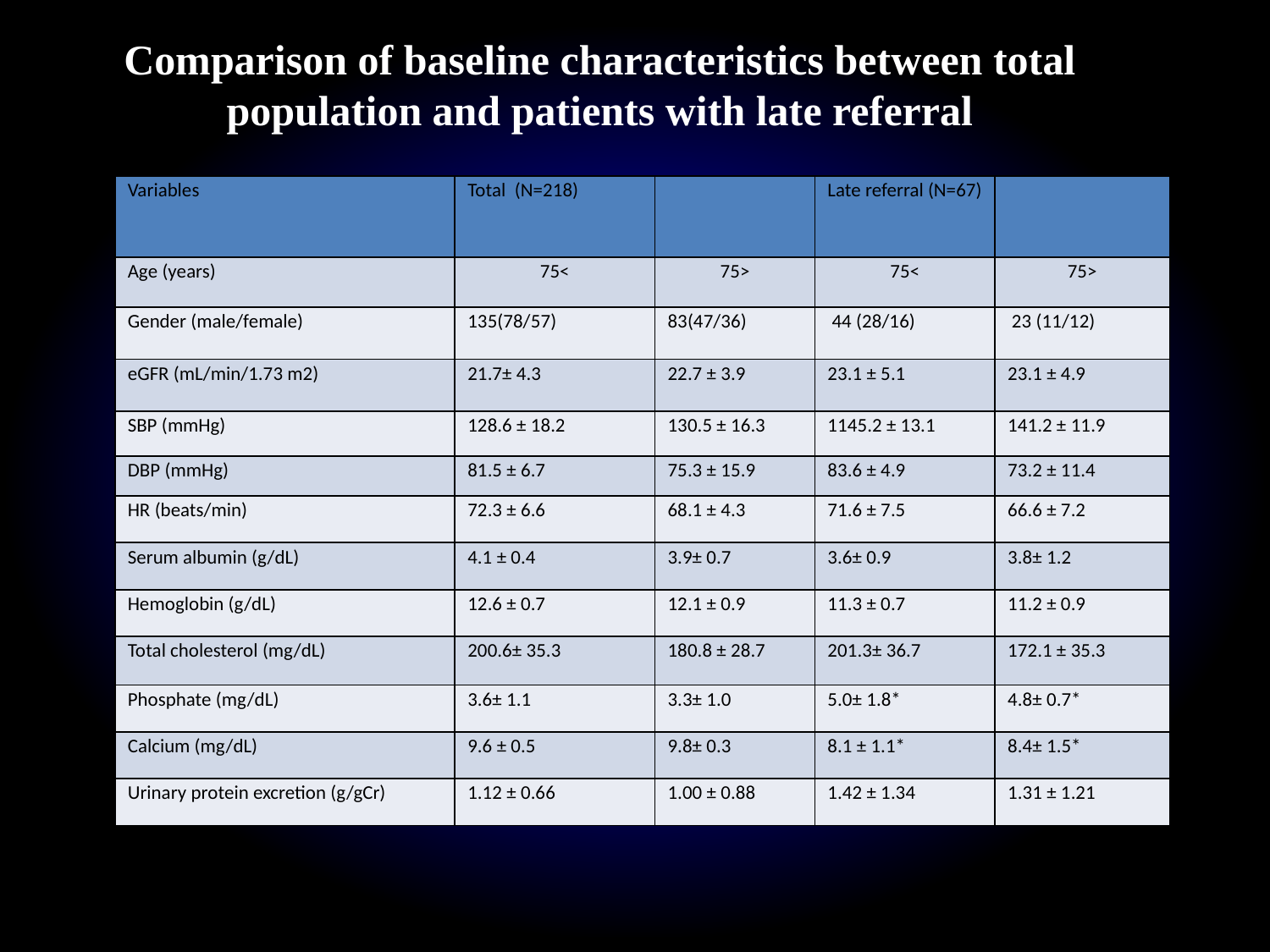

Comparison of baseline characteristics between total population and patients with late referral
| Variables | Total (N=218) |  | Late referral (N=67) |  |
| --- | --- | --- | --- | --- |
| Age (years) | 75< | 75> | 75< | 75> |
| Gender (male/female) | 135(78/57) | 83(47/36) | 44 (28/16) | 23 (11/12) |
| eGFR (mL/min/1.73 m2) | 21.7± 4.3 | 22.7 ± 3.9 | 23.1 ± 5.1 | 23.1 ± 4.9 |
| SBP (mmHg) | 128.6 ± 18.2 | 130.5 ± 16.3 | 1145.2 ± 13.1 | 141.2 ± 11.9 |
| DBP (mmHg) | 81.5 ± 6.7 | 75.3 ± 15.9 | 83.6 ± 4.9 | 73.2 ± 11.4 |
| HR (beats/min) | 72.3 ± 6.6 | 68.1 ± 4.3 | 71.6 ± 7.5 | 66.6 ± 7.2 |
| Serum albumin (g/dL) | 4.1 ± 0.4 | 3.9± 0.7 | 3.6± 0.9 | 3.8± 1.2 |
| Hemoglobin (g/dL) | 12.6 ± 0.7 | 12.1 ± 0.9 | 11.3 ± 0.7 | 11.2 ± 0.9 |
| Total cholesterol (mg/dL) | 200.6± 35.3 | 180.8 ± 28.7 | 201.3± 36.7 | 172.1 ± 35.3 |
| Phosphate (mg/dL) | 3.6± 1.1 | 3.3± 1.0 | 5.0± 1.8\* | 4.8± 0.7\* |
| Calcium (mg/dL) | 9.6 ± 0.5 | 9.8± 0.3 | 8.1 ± 1.1\* | 8.4± 1.5\* |
| Urinary protein excretion (g/gCr) | 1.12 ± 0.66 | 1.00 ± 0.88 | 1.42 ± 1.34 | 1.31 ± 1.21 |